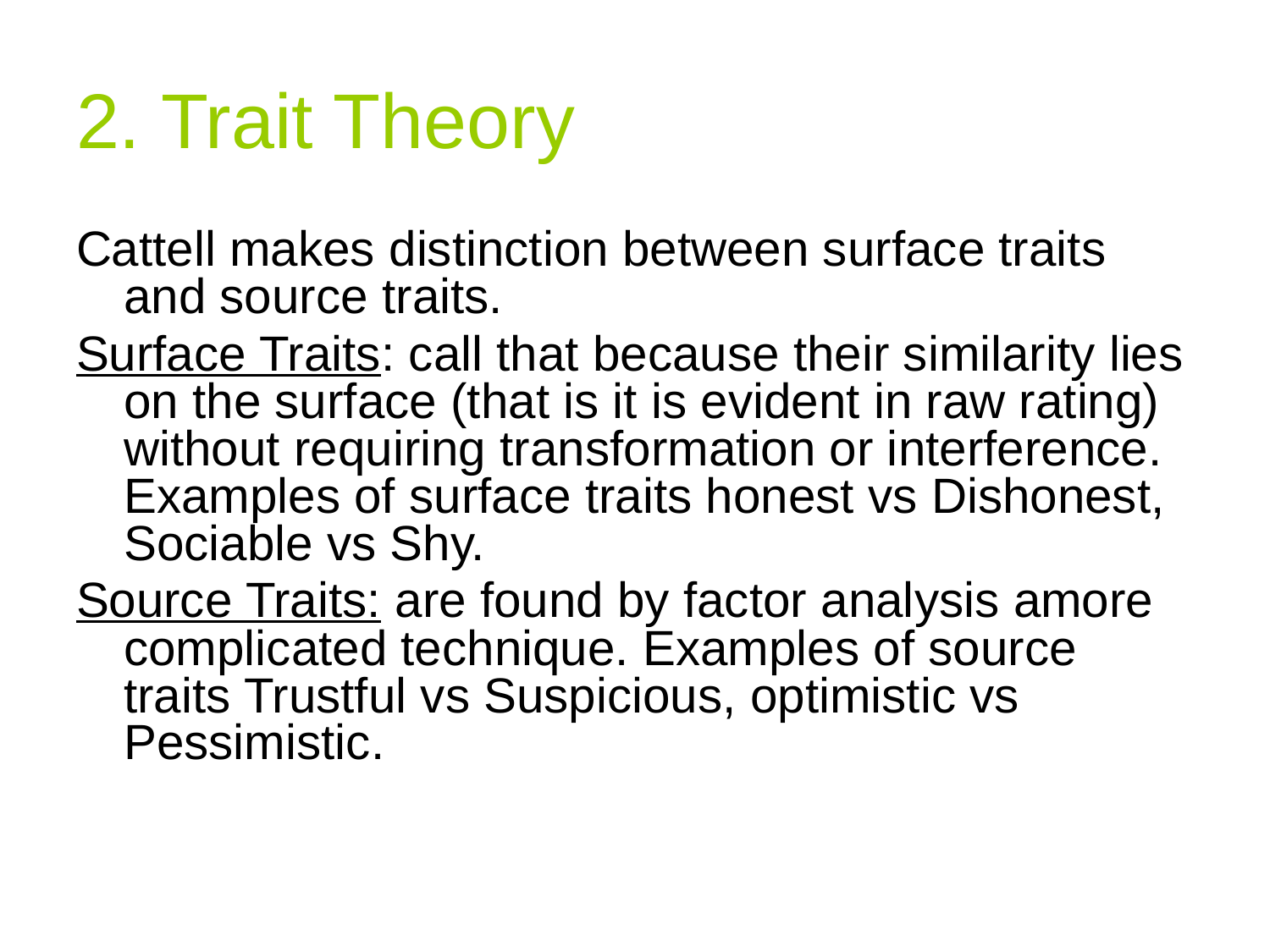

# 2. Trait Theory
Cattell makes distinction between surface traits and source traits.
Surface Traits: call that because their similarity lies on the surface (that is it is evident in raw rating) without requiring transformation or interference. Examples of surface traits honest vs Dishonest, Sociable vs Shy.
Source Traits: are found by factor analysis amore complicated technique. Examples of source traits Trustful vs Suspicious, optimistic vs Pessimistic.